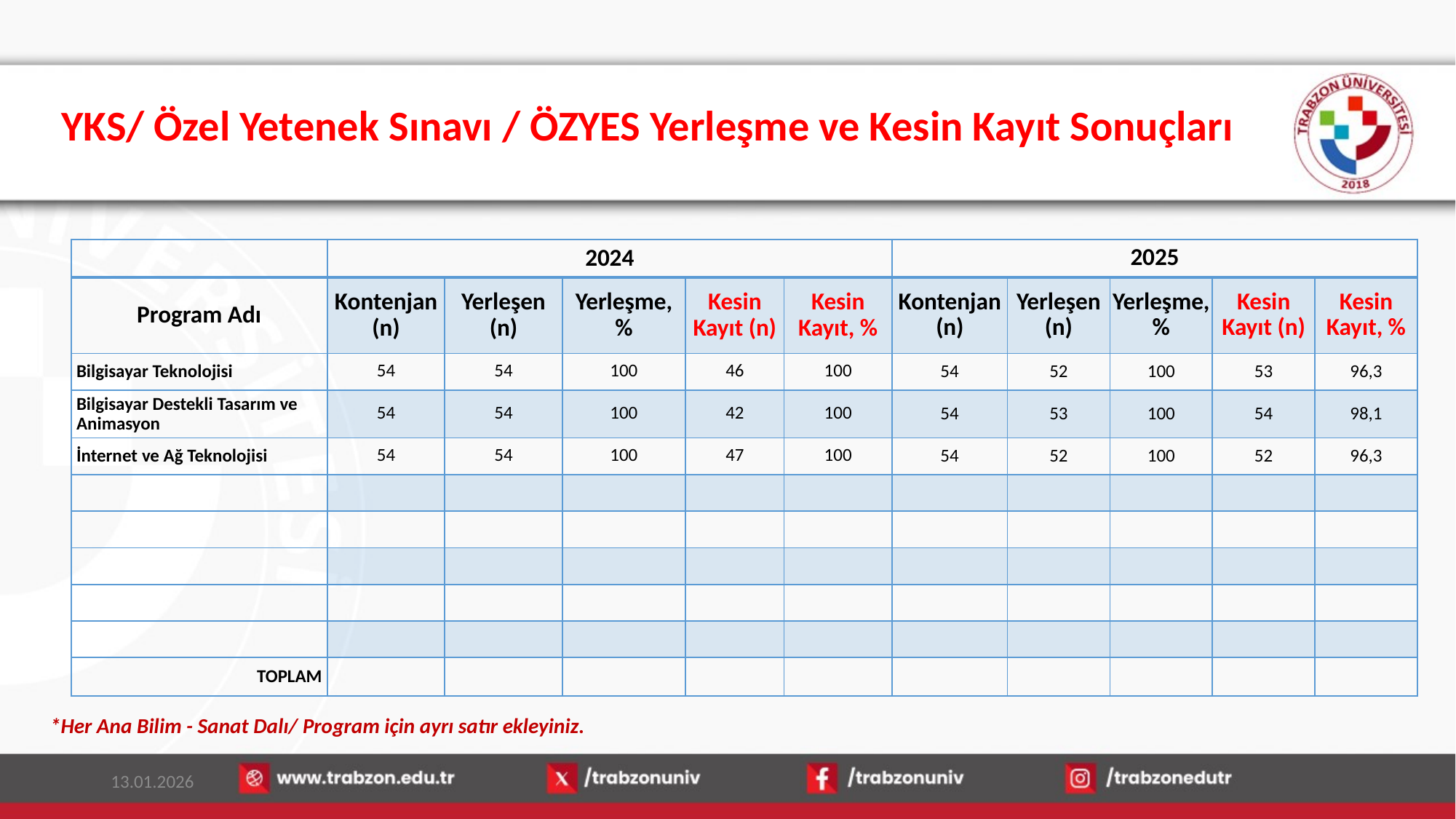

# YKS/ Özel Yetenek Sınavı / ÖZYES Yerleşme ve Kesin Kayıt Sonuçları
|  | 2024 |  |  |  |  | 2025 |  |  |  |  |
| --- | --- | --- | --- | --- | --- | --- | --- | --- | --- | --- |
| Program Adı | Kontenjan (n) | Yerleşen (n) | Yerleşme, % | Kesin Kayıt (n) | Kesin Kayıt, % | Kontenjan (n) | Yerleşen (n) | Yerleşme, % | Kesin Kayıt (n) | Kesin Kayıt, % |
| Bilgisayar Teknolojisi | 54 | 54 | 100 | 46 | 100 | 54 | 52 | 100 | 53 | 96,3 |
| Bilgisayar Destekli Tasarım ve Animasyon | 54 | 54 | 100 | 42 | 100 | 54 | 53 | 100 | 54 | 98,1 |
| İnternet ve Ağ Teknolojisi | 54 | 54 | 100 | 47 | 100 | 54 | 52 | 100 | 52 | 96,3 |
|  |  |  |  |  |  |  |  |  |  |  |
|  |  |  |  |  |  |  |  |  |  |  |
|  |  |  |  |  |  |  |  |  |  |  |
|  |  |  |  |  |  |  |  |  |  |  |
|  |  |  |  |  |  |  |  |  |  |  |
| TOPLAM |  |  |  |  |  |  |  |  |  |  |
*Her Ana Bilim - Sanat Dalı/ Program için ayrı satır ekleyiniz.
13.01.2026
31